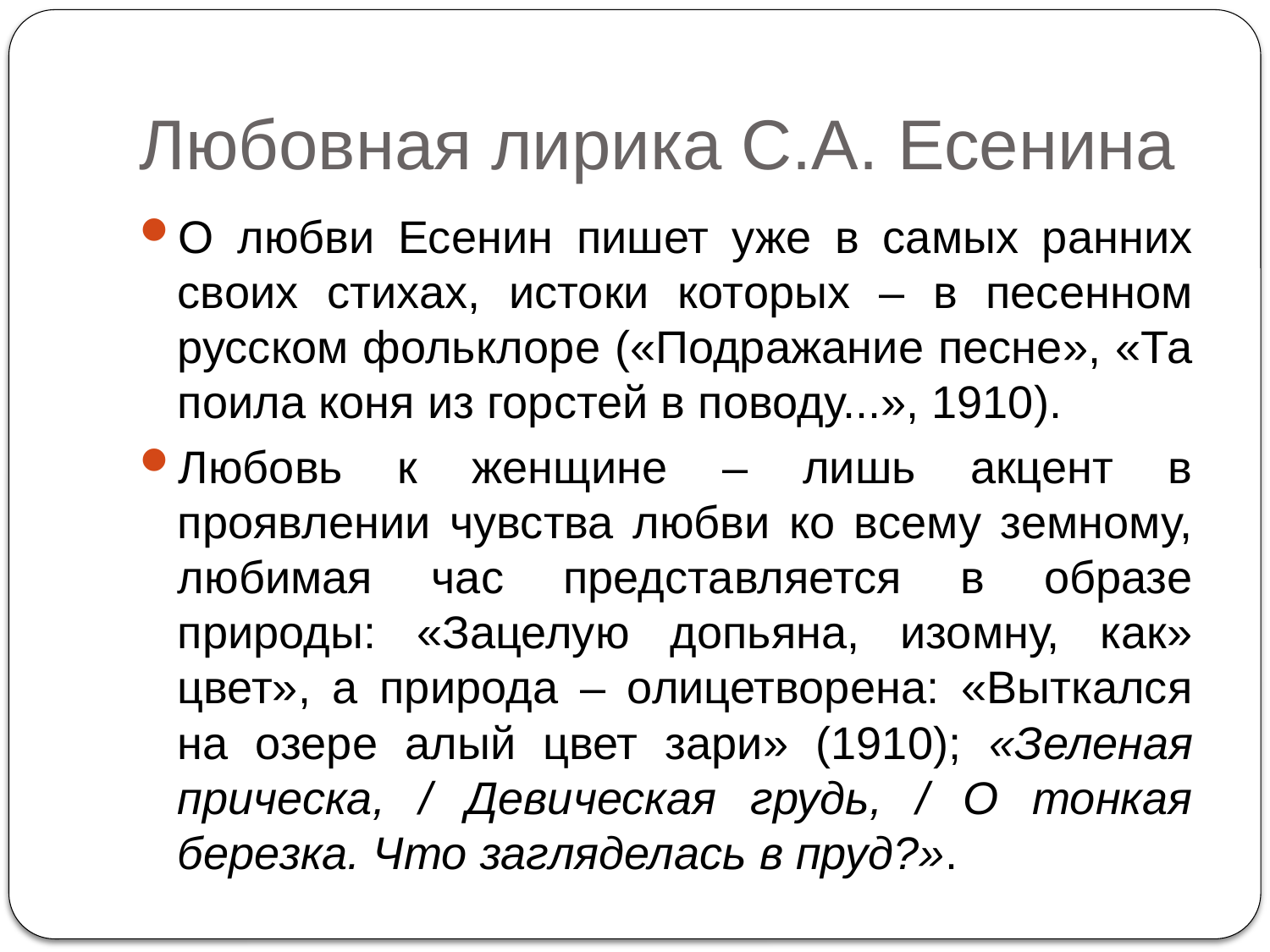

# Любовная лирика С.А. Есенина
О любви Есенин пишет уже в самых ранних своих стихах, истоки которых – в песенном русском фольклоре («Подражание песне», «Та поила коня из горстей в поводу...», 1910).
Любовь к женщине – лишь акцент в проявлении чувства любви ко всему земному, любимая час представляется в образе природы: «Зацелую допьяна, изомну, как» цвет», а природа – олицетворена: «Выткался на озере алый цвет зари» (1910); «Зеленая прическа, / Девическая грудь, / О тонкая березка. Что загляделась в пруд?».